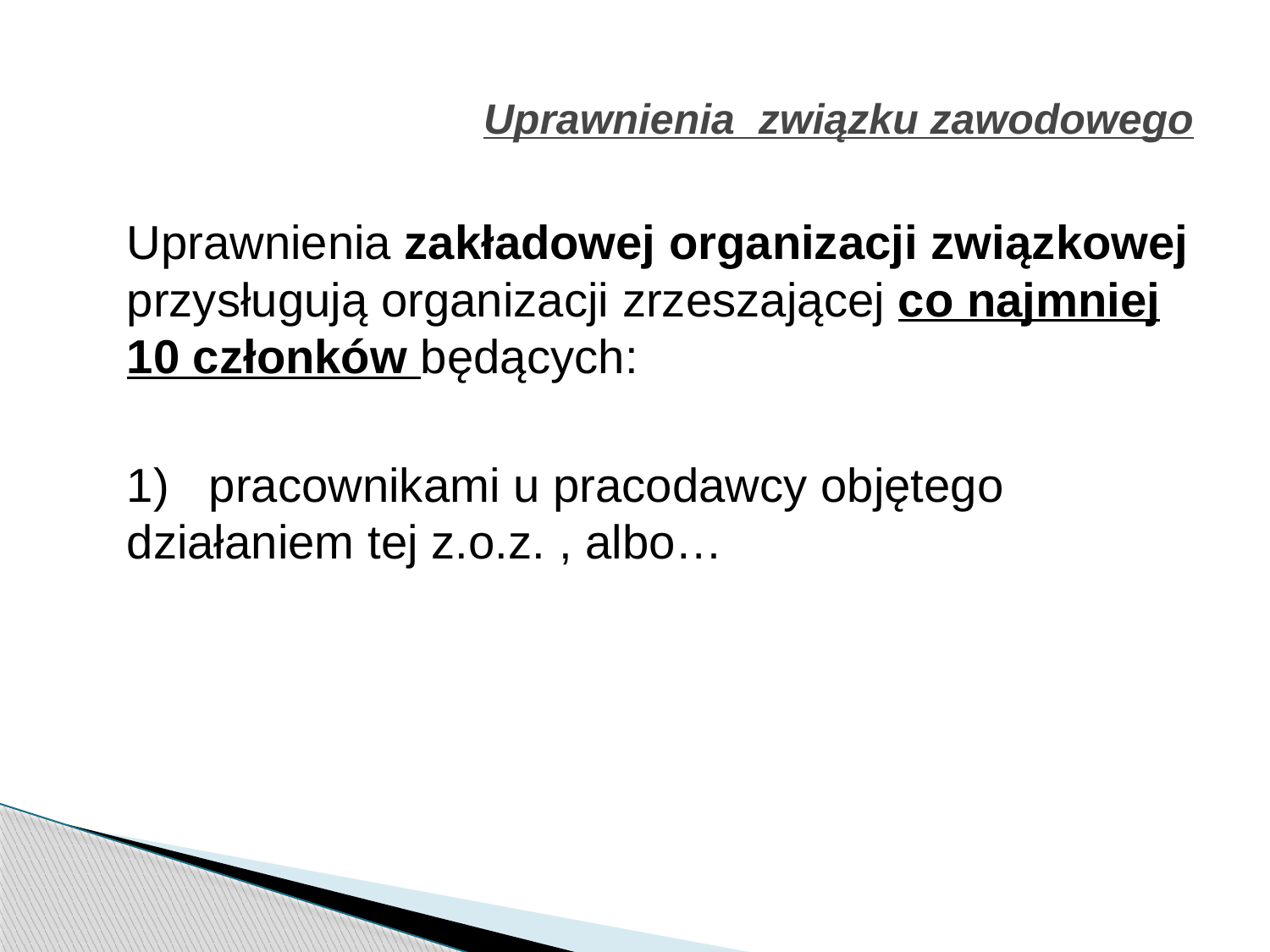

# Uprawnienia  związku zawodowego
	Uprawnienia zakładowej organizacji związkowej przysługują organizacji zrzeszającej co najmniej 10 członków będących:

	1)   pracownikami u pracodawcy objętego działaniem tej z.o.z. , albo…